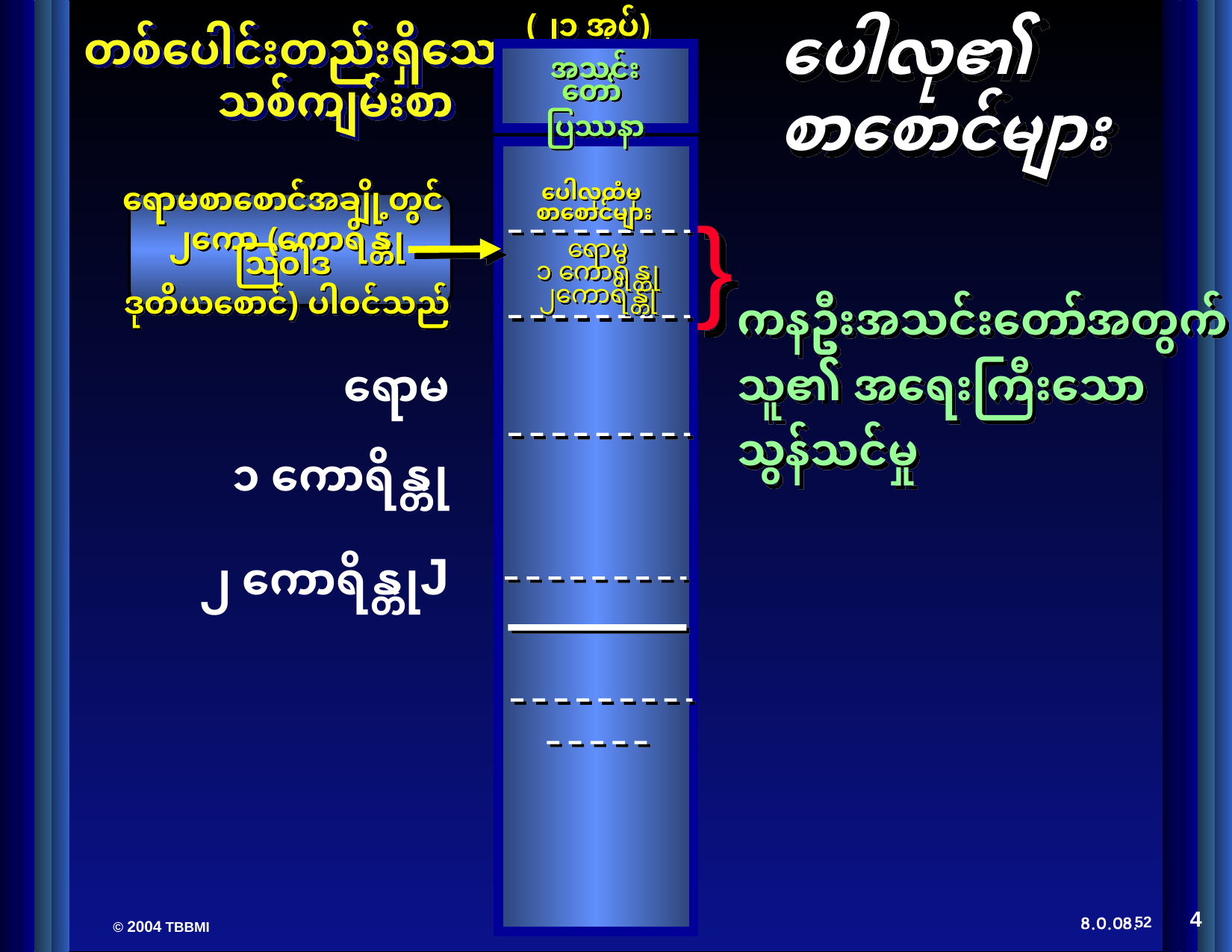

(၂၁ အုပ်)

အသင်းတော်
ပြဿနာ

ပေါလု၏
စာစောင်များ

ပေါလုထံမှ
စာစောင်များ

ရောမစာစောင်အချို့တွင်
၂ကော (ကောရိန္တုဩဝါဒ
ဒုတိယစောင်) ပါဝင်သည်

}

ရောမ
၁ ကောရိန္တု
၂ကောရိန္တု

ကနဦးအသင်းတော်အတွက် သူ၏ အရေးကြီးသော သွန်သင်မှု

ရောမ
၁ ကောရိန္တု
၂ ကောရိန္တုJ

4

52